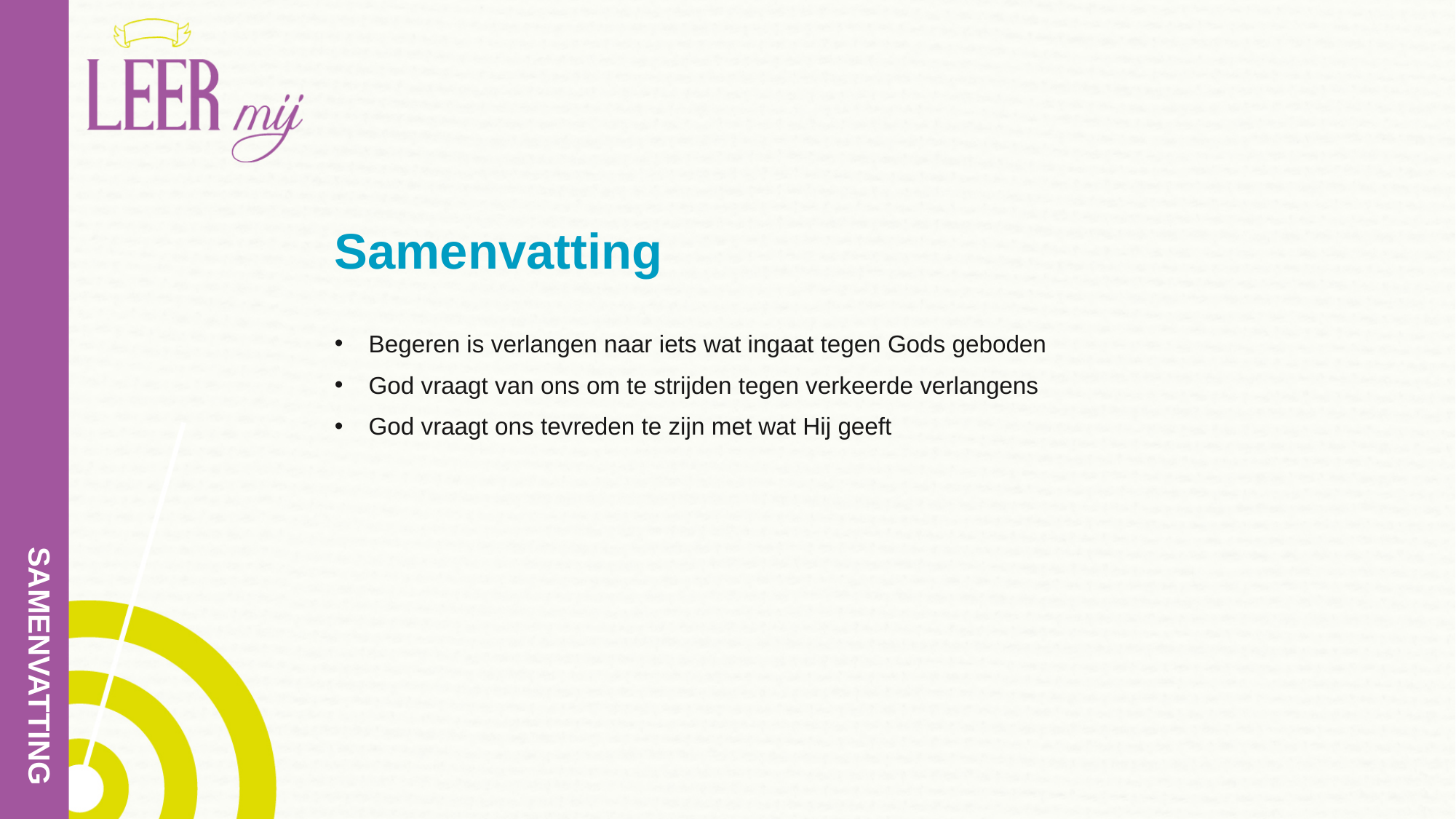

# Samenvatting
Begeren is verlangen naar iets wat ingaat tegen Gods geboden
God vraagt van ons om te strijden tegen verkeerde verlangens
God vraagt ons tevreden te zijn met wat Hij geeft